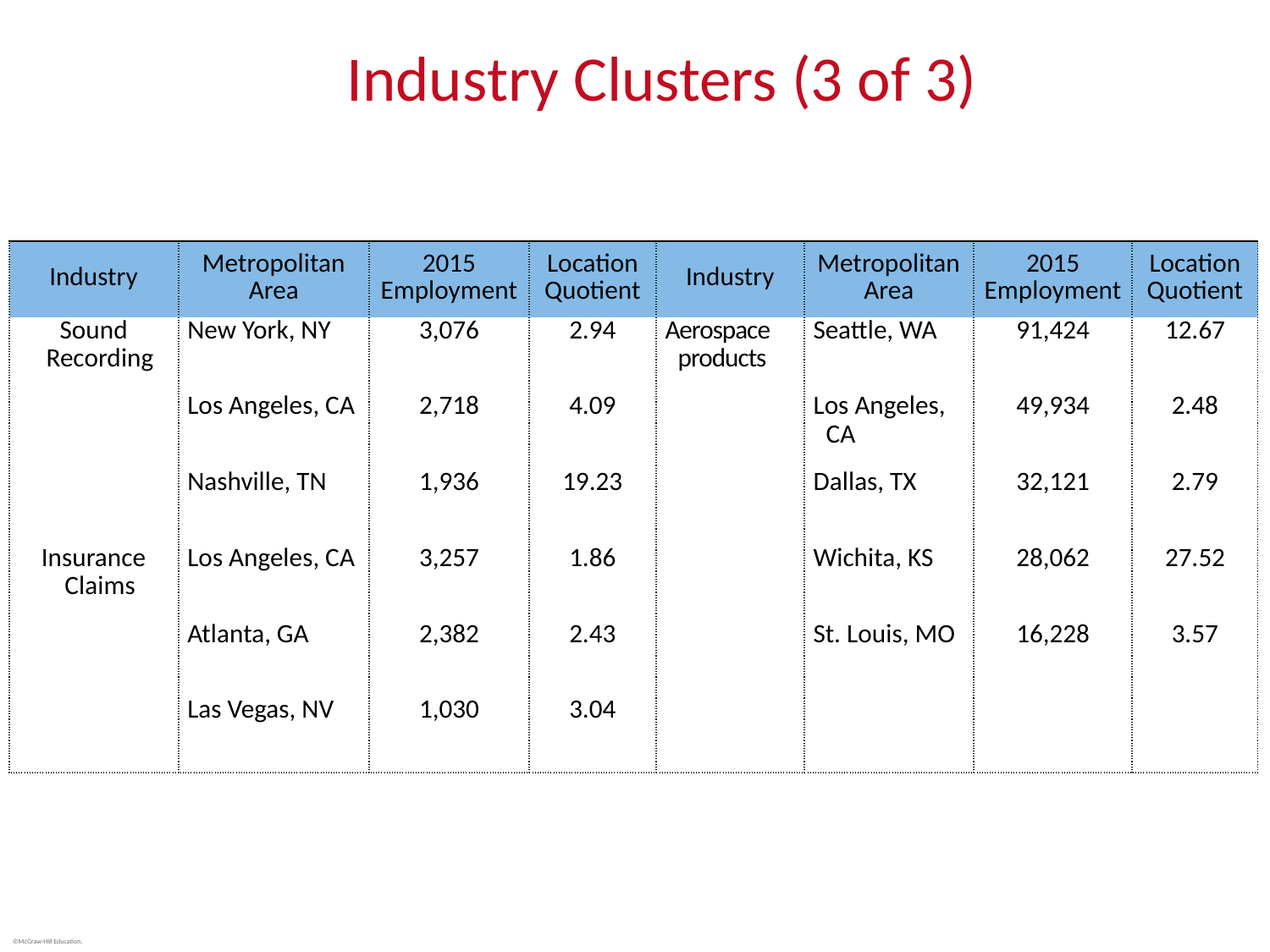

# Industry Clusters (3 of 3)
| Industry | Metropolitan Area | 2015 Employment | Location Quotient | Industry | Metropolitan Area | 2015 Employment | Location Quotient |
| --- | --- | --- | --- | --- | --- | --- | --- |
| Sound Recording | New York, NY | 3,076 | 2.94 | Aerospace products | Seattle, WA | 91,424 | 12.67 |
| Sound Recording | Los Angeles, CA | 2,718 | 4.09 | Aerospace products | Los Angeles, CA | 49,934 | 2.48 |
| Sound Recording | Nashville, TN | 1,936 | 19.23 | Aerospace products | Dallas, TX | 32,121 | 2.79 |
| Insurance Claims | Los Angeles, CA | 3,257 | 1.86 | Aerospace products | Wichita, KS | 28,062 | 27.52 |
| Insurance Claims | Atlanta, GA | 2,382 | 2.43 | Aerospace products | St. Louis, MO | 16,228 | 3.57 |
| Insurance Claims | Las Vegas, NV | 1,030 | 3.04 | Aerospace products |  |  |  |